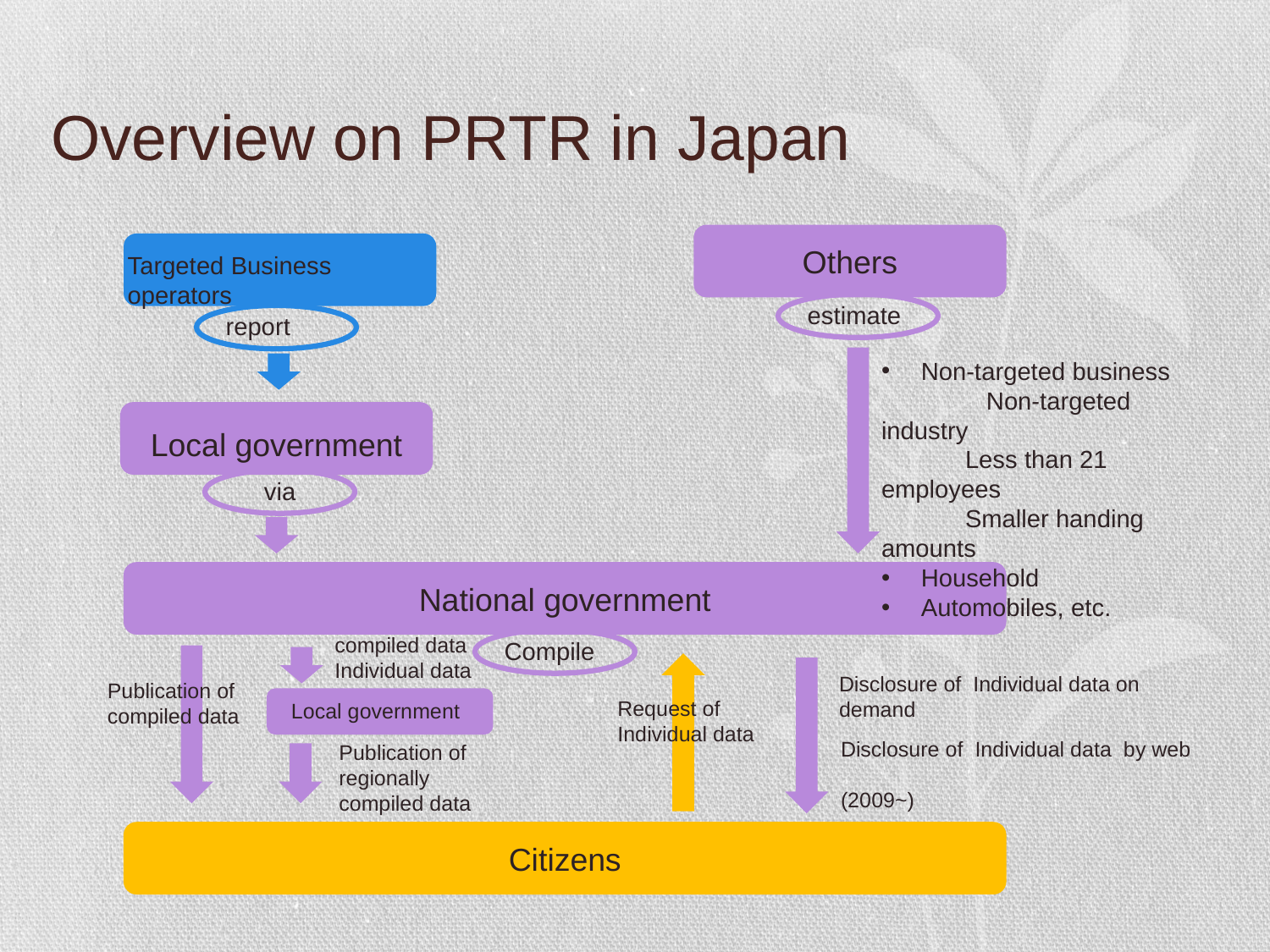

# Overview on PRTR in Japan

Others

Targeted Business operators
estimate

report

Non-targeted business
　　　　Non-targeted industry
            Less than 21 employees
            Smaller handing amounts
Household
Automobiles, etc.

Local government
via

National government
compiled data
Individual data
Compile

Disclosure of  Individual data on demand
Publication of compiled data
Request of
Individual data

Local government
Disclosure of  Individual data  by web
	                                  (2009~)
Publication of regionally compiled data

Citizens